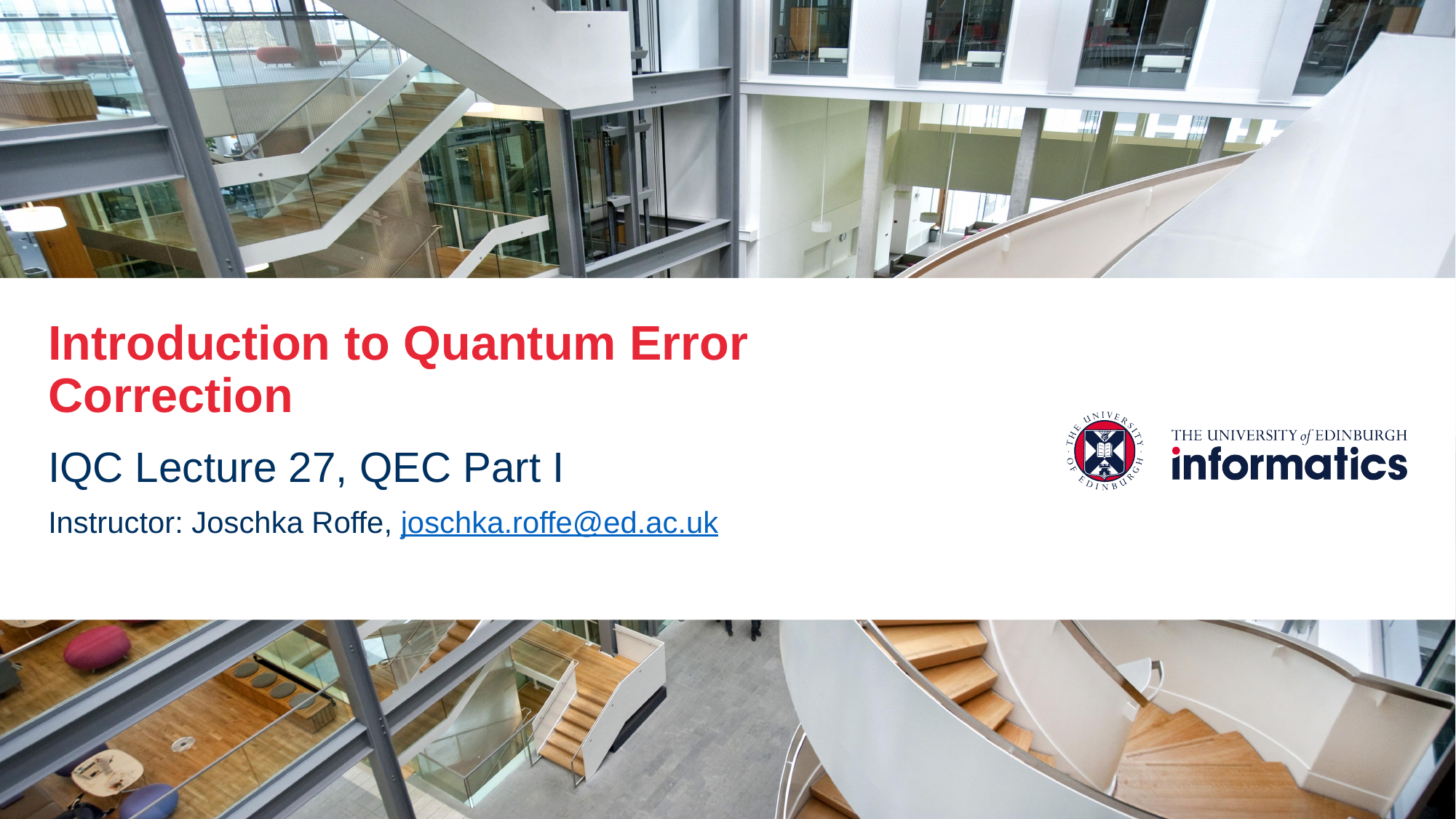

Introduction to Quantum Error Correction
IQC Lecture 27, QEC Part I
Instructor: Joschka Roffe, joschka.roffe@ed.ac.uk